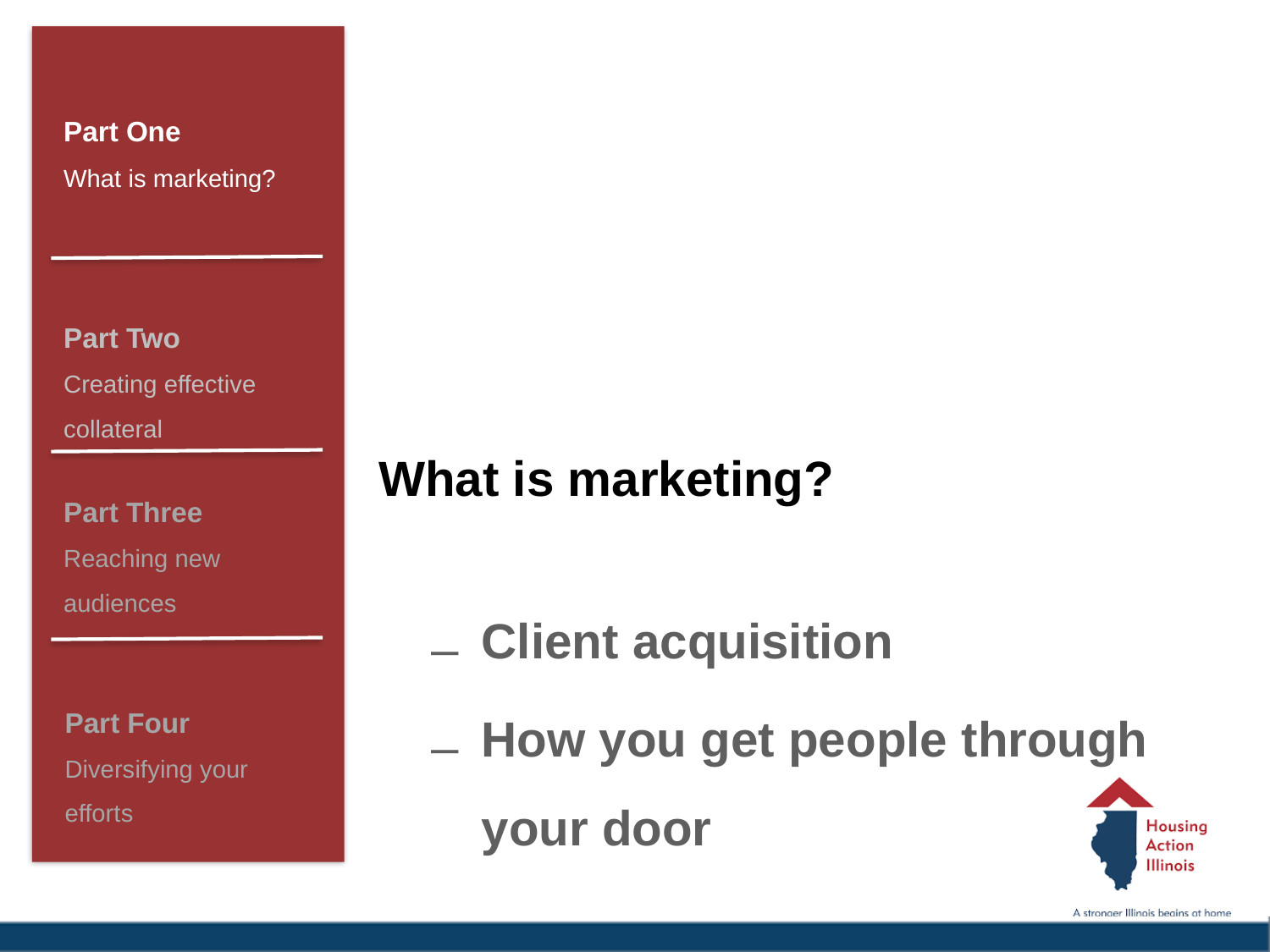

What is marketing?

Client acquisition
How you get people through your door

Part One
What is marketing?

Part Two
Creating effective collateral
Part Three
Reaching new audiences
Part Four
Diversifying your efforts